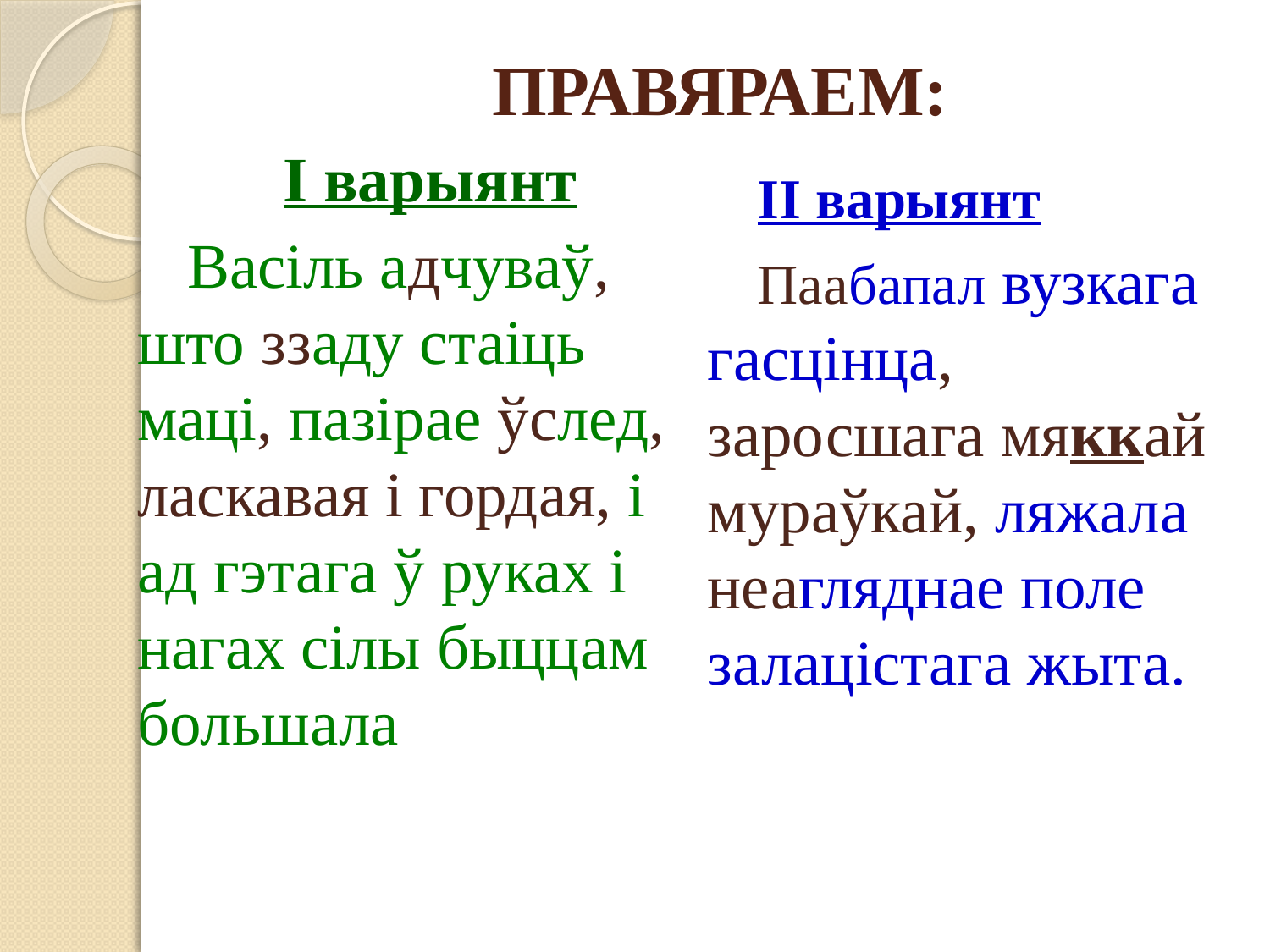

# ПРАВЯРАЕМ:
I варыянт
Васіль адчуваў, што ззаду стаіць маці, пазірае ўслед, ласкавая і гордая, і ад гэтага ў руках і нагах сілы быццам большала
II варыянт
Паабапал вузкага гасцінца, заросшага мяккай мураўкай, ляжала неагляднае поле залацістага жыта.